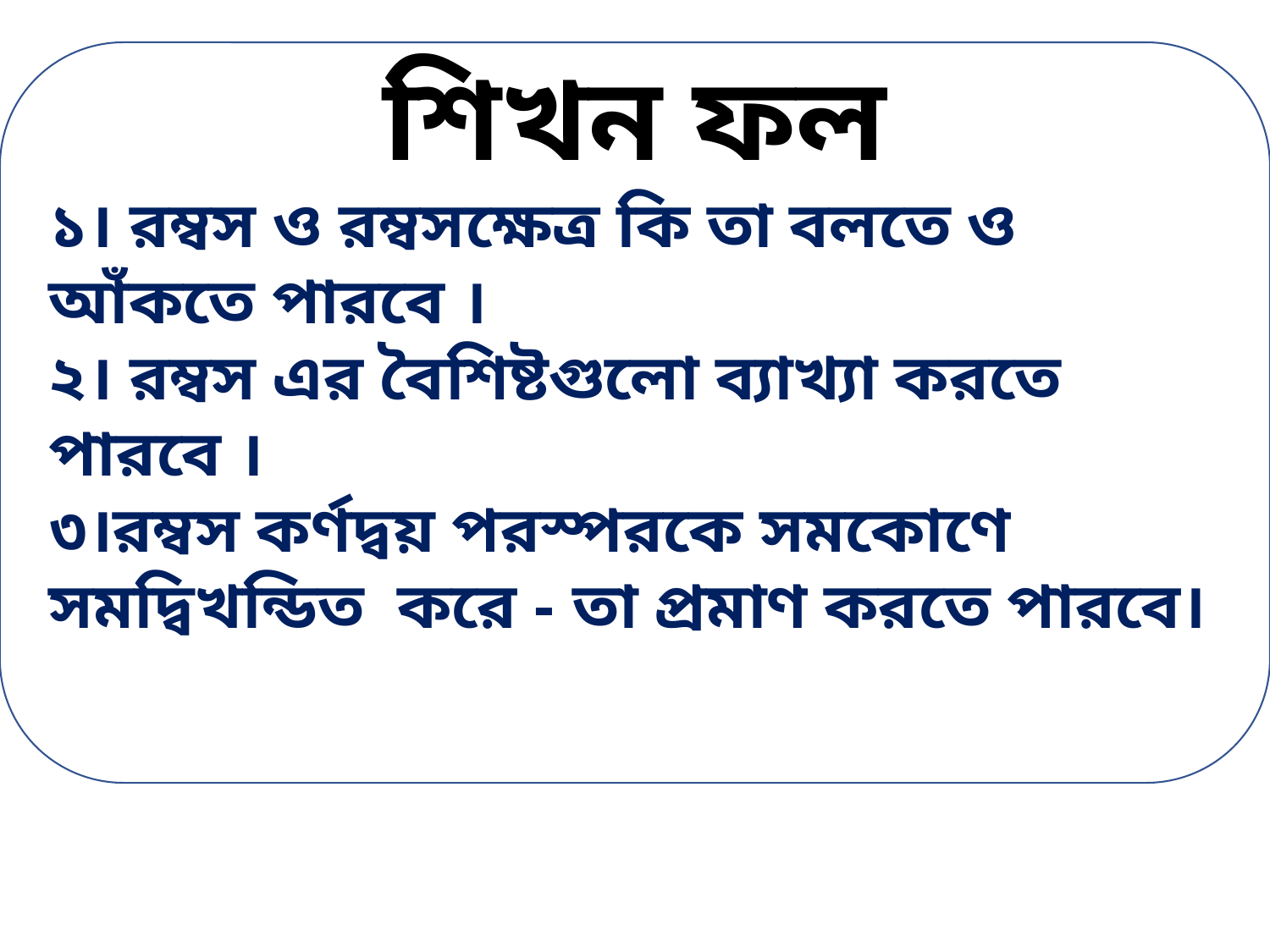

শিখন ফল
১। রম্বস ও রম্বসক্ষেত্র কি তা বলতে ও আঁকতে পারবে ।
২। রম্বস এর বৈশিষ্টগুলো ব্যাখ্যা করতে পারবে ।
৩।রম্বস কর্ণদ্বয় পরস্পরকে সমকোণে সমদ্বিখন্ডিত  করে - তা প্রমাণ করতে পারবে।